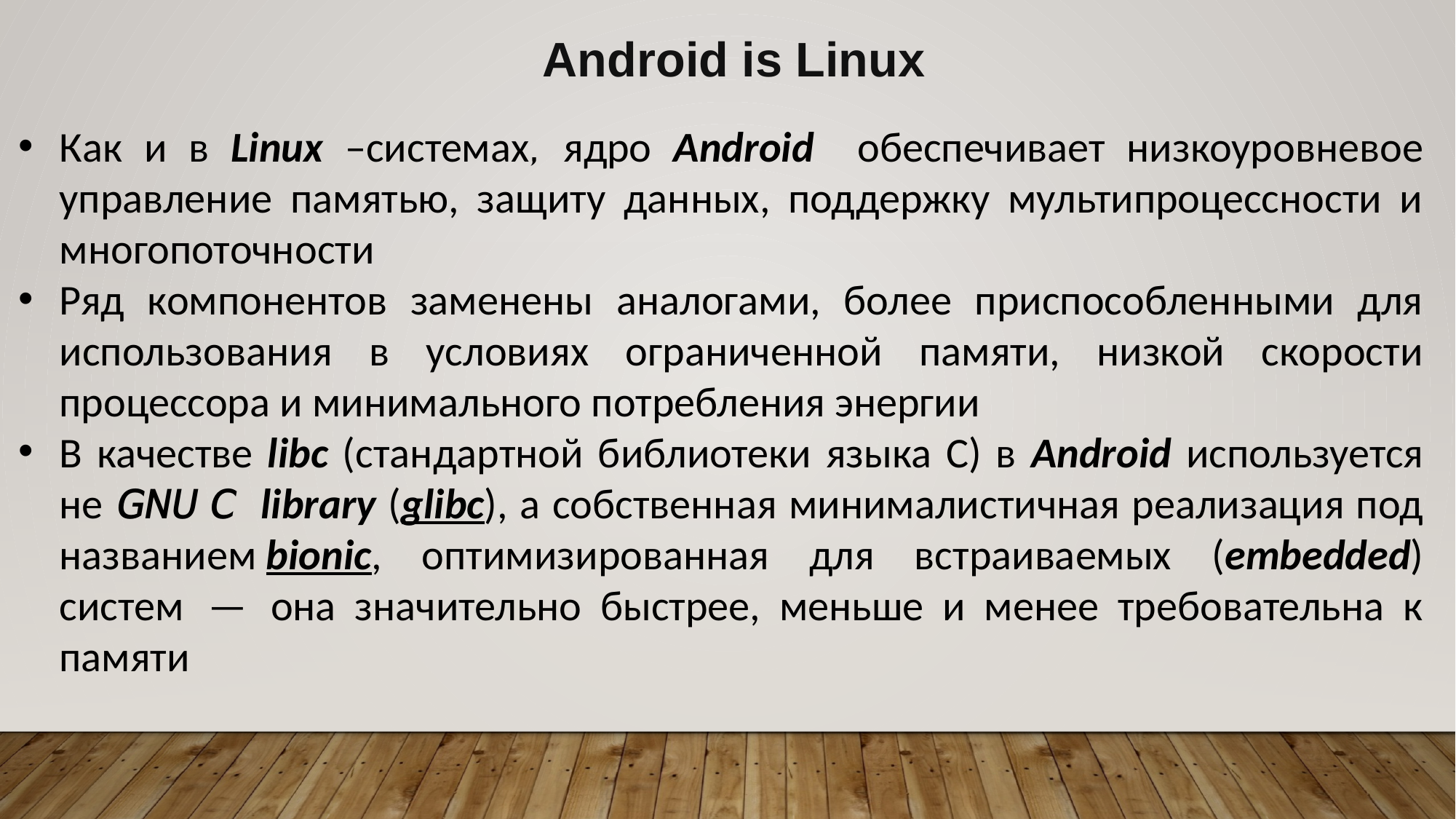

Android is Linux
Как и в Linux –системах, ядро Android  обеспечивает низкоуровневое управление памятью, защиту данных, поддержку мультипроцессности и многопоточности
Ряд компонентов заменены аналогами, более приспособленными для использования в условиях ограниченной памяти, низкой скорости процессора и минимального потребления энергии
В качестве libc (стандартной библиотеки языка C) в Android используется не GNU C  library (glibc), а собственная минималистичная реализация под названием bionic, оптимизированная для встраиваемых (embedded) систем  —  она значительно быстрее, меньше и менее требовательна к памяти